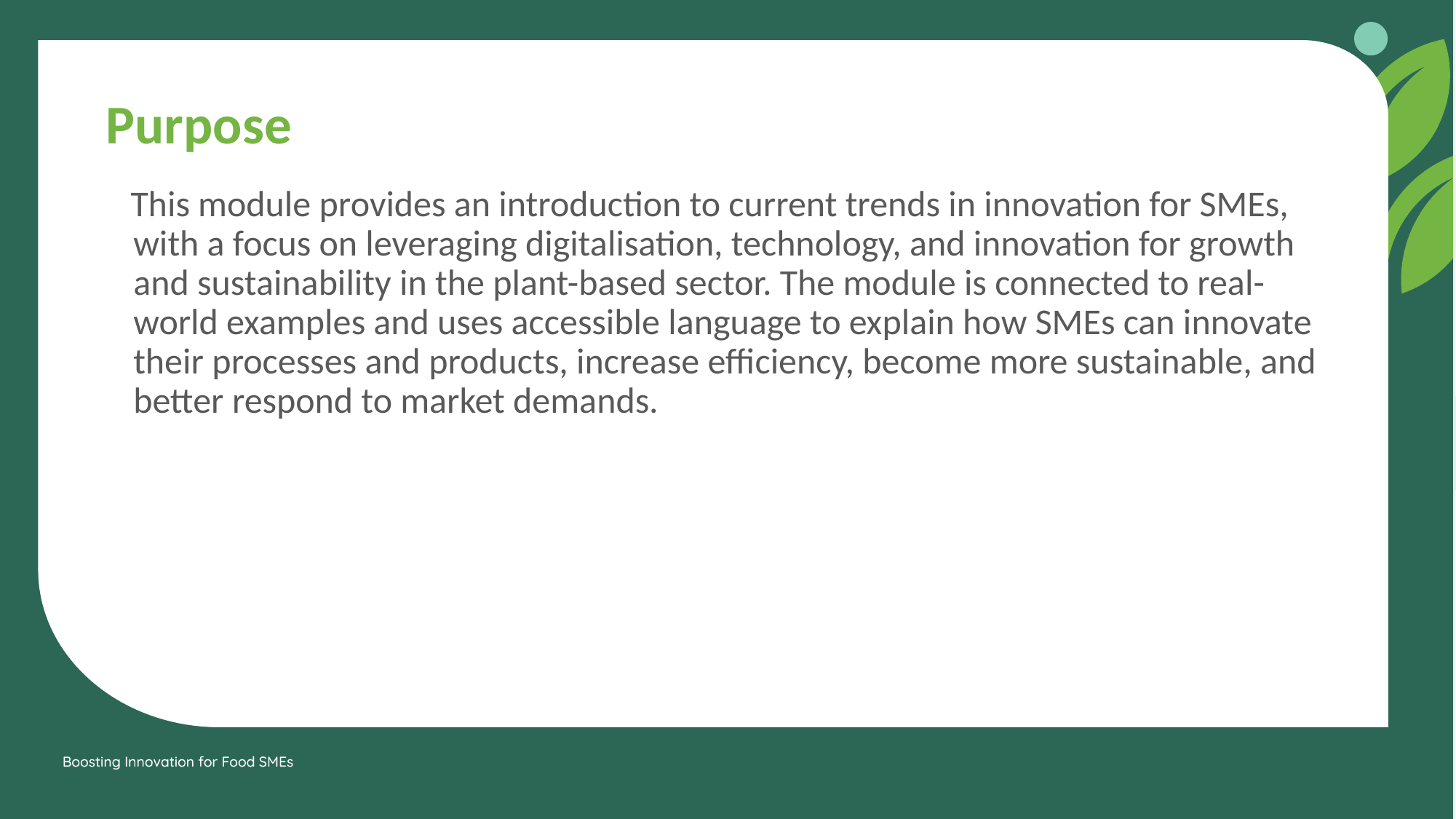

Purpose
   This module provides an introduction to current trends in innovation for SMEs, with a focus on leveraging digitalisation, technology, and innovation for growth and sustainability in the plant-based sector. The module is connected to real-world examples and uses accessible language to explain how SMEs can innovate their processes and products, increase efficiency, become more sustainable, and better respond to market demands.